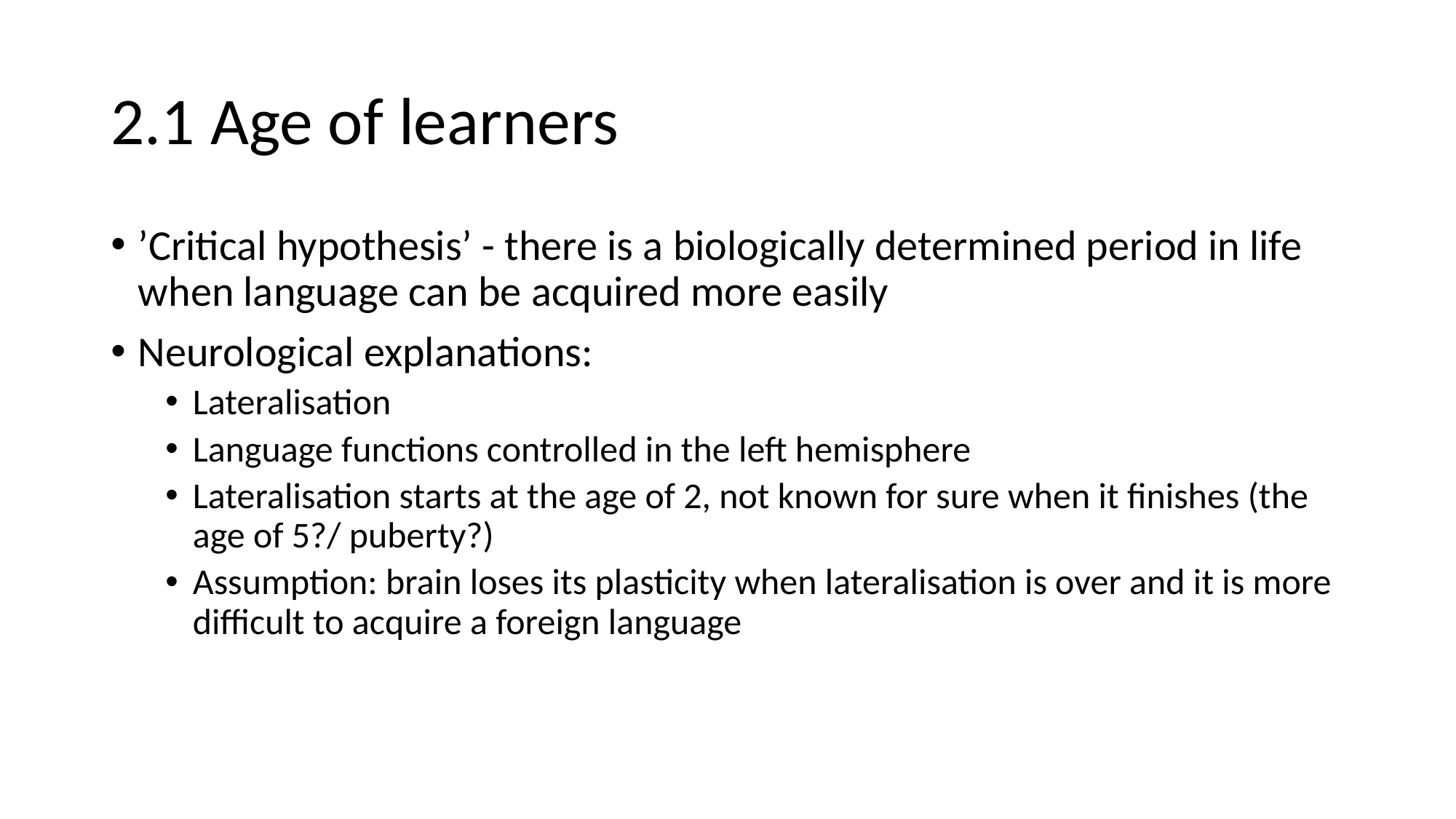

# 2.1 Age of learners
’Critical hypothesis’ - there is a biologically determined period in life when language can be acquired more easily
Neurological explanations:
Lateralisation
Language functions controlled in the left hemisphere
Lateralisation starts at the age of 2, not known for sure when it finishes (the age of 5?/ puberty?)
Assumption: brain loses its plasticity when lateralisation is over and it is more difficult to acquire a foreign language